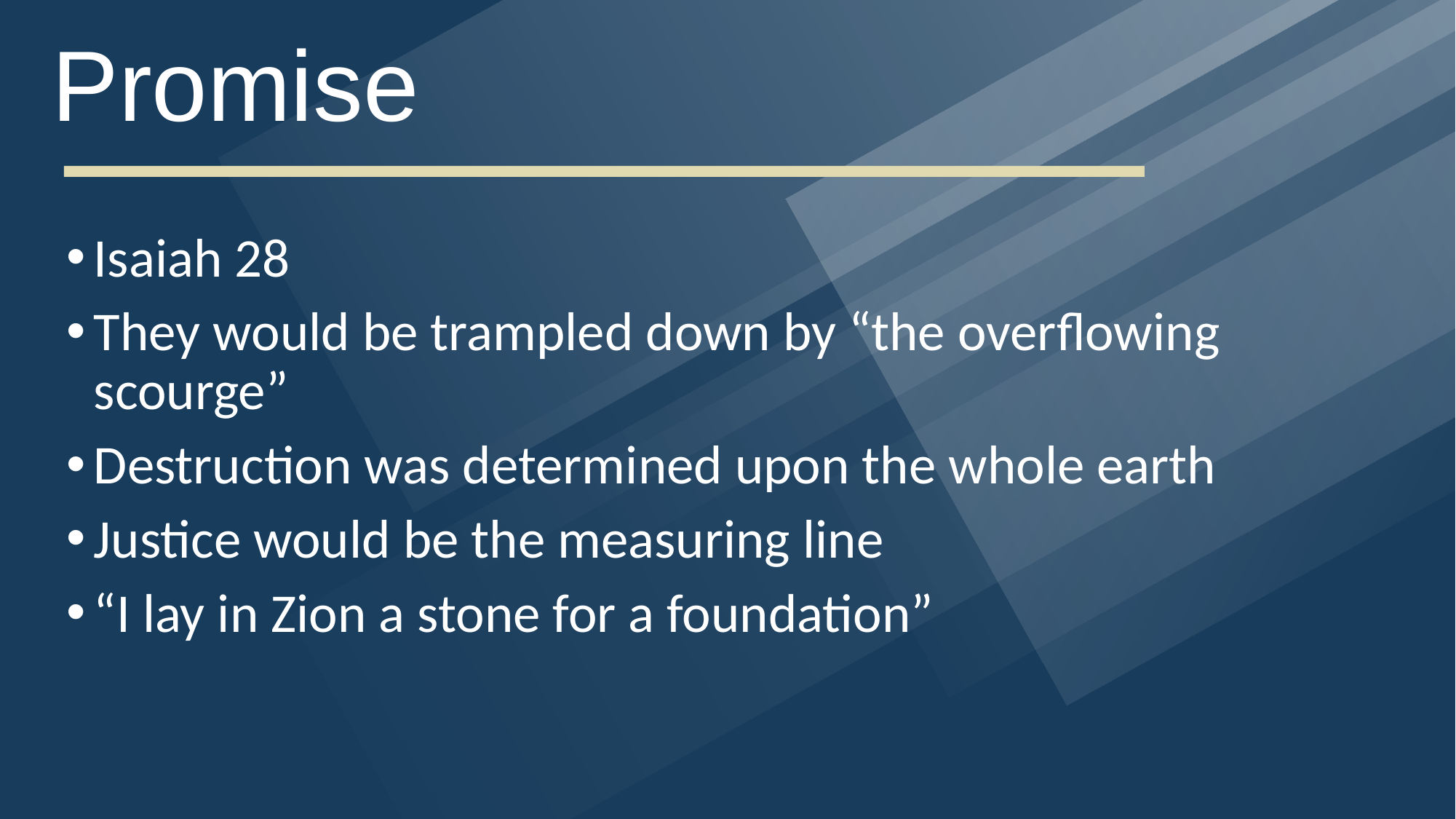

# Promise

Isaiah 28
They would be trampled down by “the overflowing scourge”
Destruction was determined upon the whole earth
Justice would be the measuring line
“I lay in Zion a stone for a foundation”